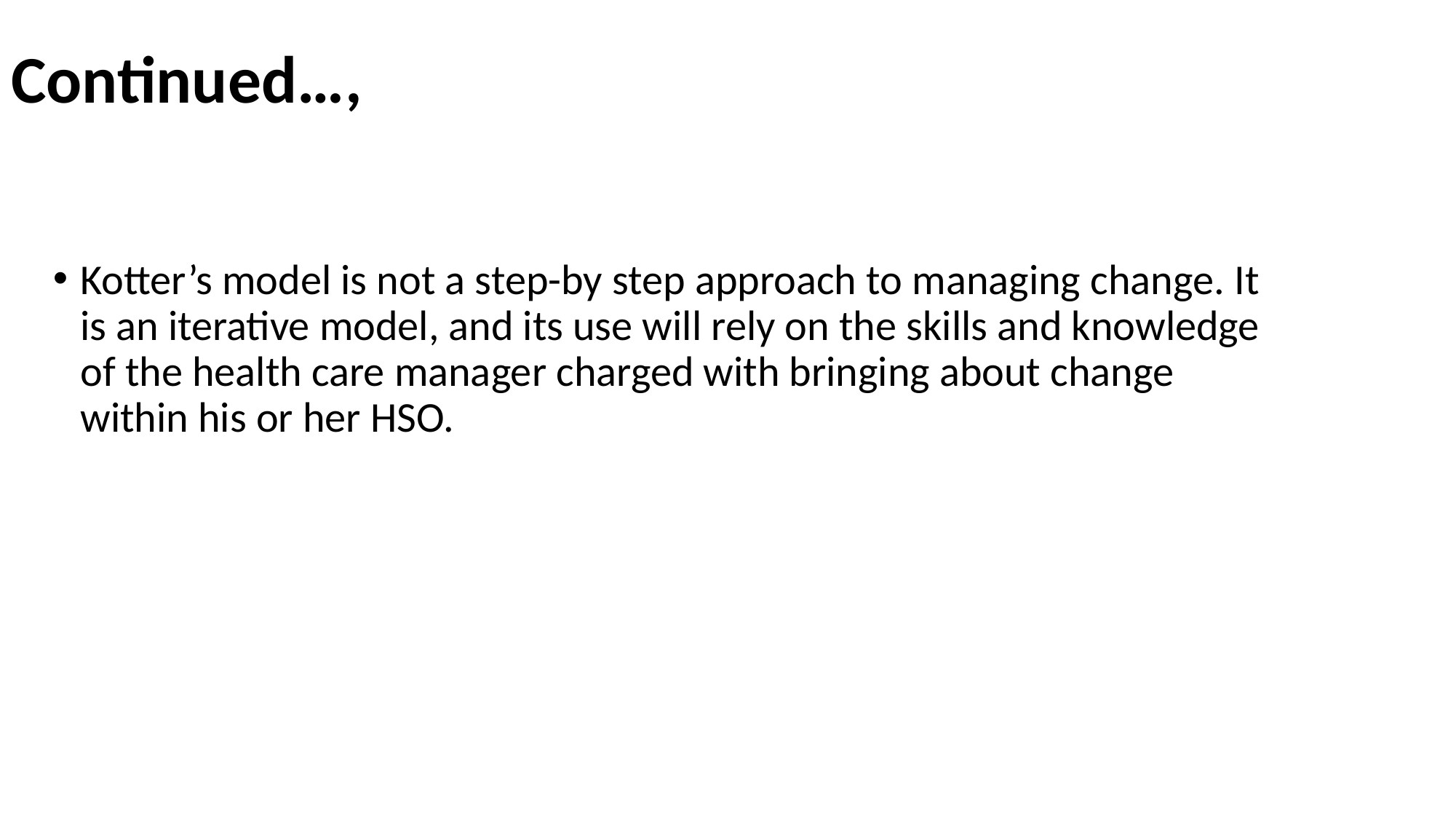

# Continued…,
Kotter’s model is not a step-by step approach to managing change. It is an iterative model, and its use will rely on the skills and knowledge of the health care manager charged with bringing about change within his or her HSO.